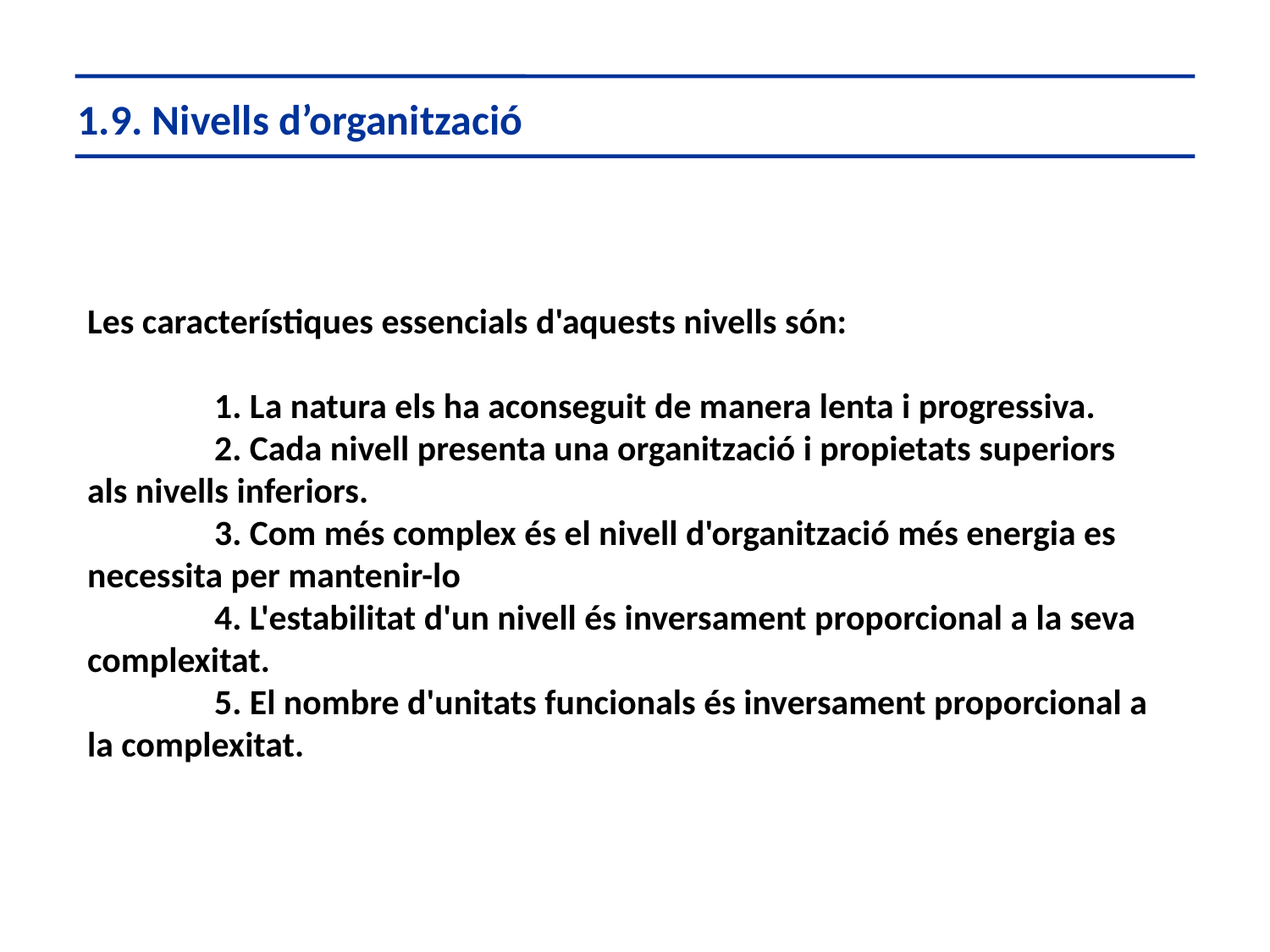

1.9. Nivells d’organització

Les característiques essencials d'aquests nivells són:

	1. La natura els ha aconseguit de manera lenta i progressiva.
	2. Cada nivell presenta una organització i propietats superiors als nivells inferiors.
	3. Com més complex és el nivell d'organització més energia es necessita per mantenir-lo
	4. L'estabilitat d'un nivell és inversament proporcional a la seva complexitat.
	5. El nombre d'unitats funcionals és inversament proporcional a la complexitat.